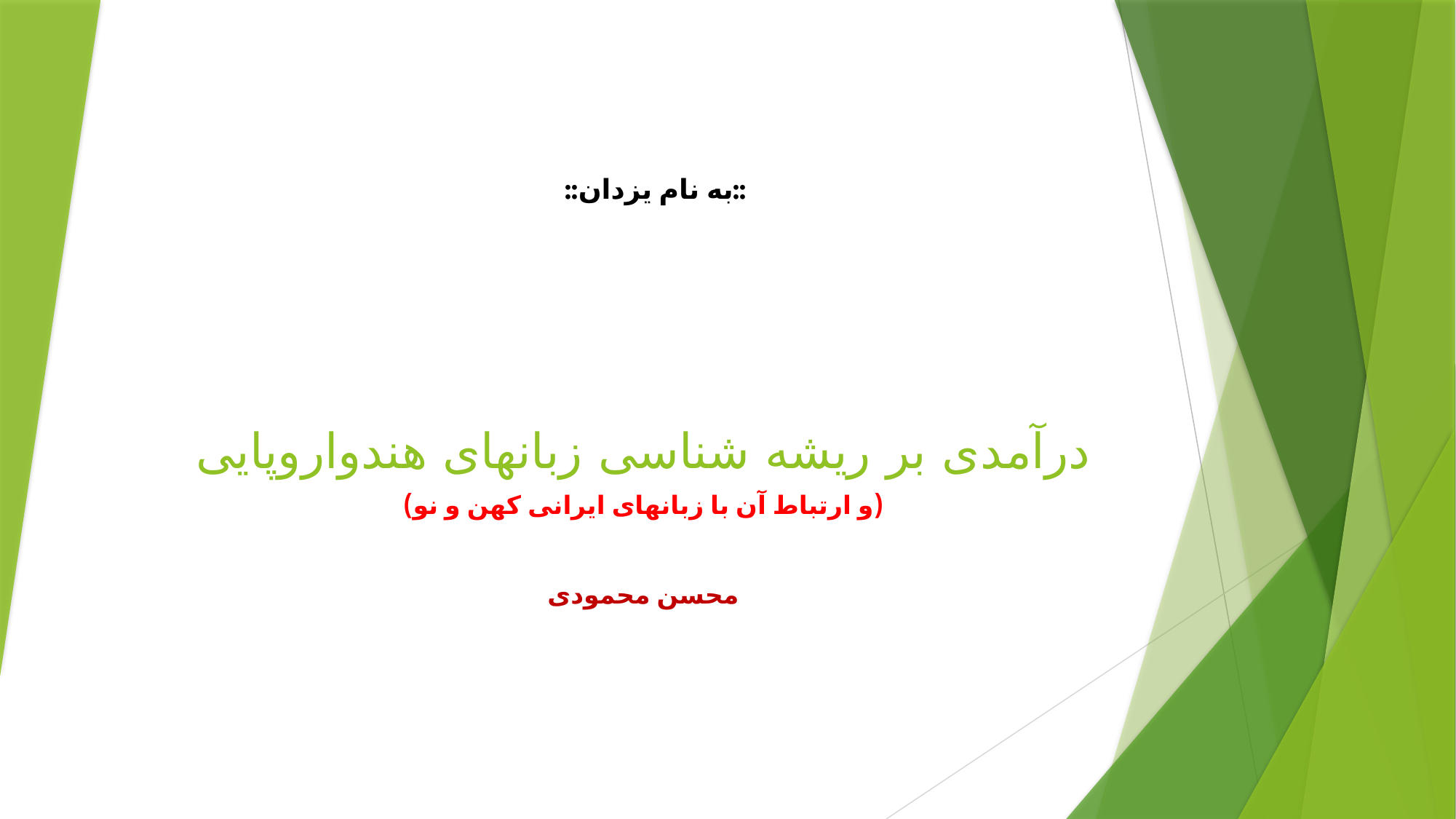

::به نام یزدان::
# درآمدی بر ریشه شناسی زبانهای هندواروپایی
(و ارتباط آن با زبانهای ایرانی کهن و نو)

محسن محمودی